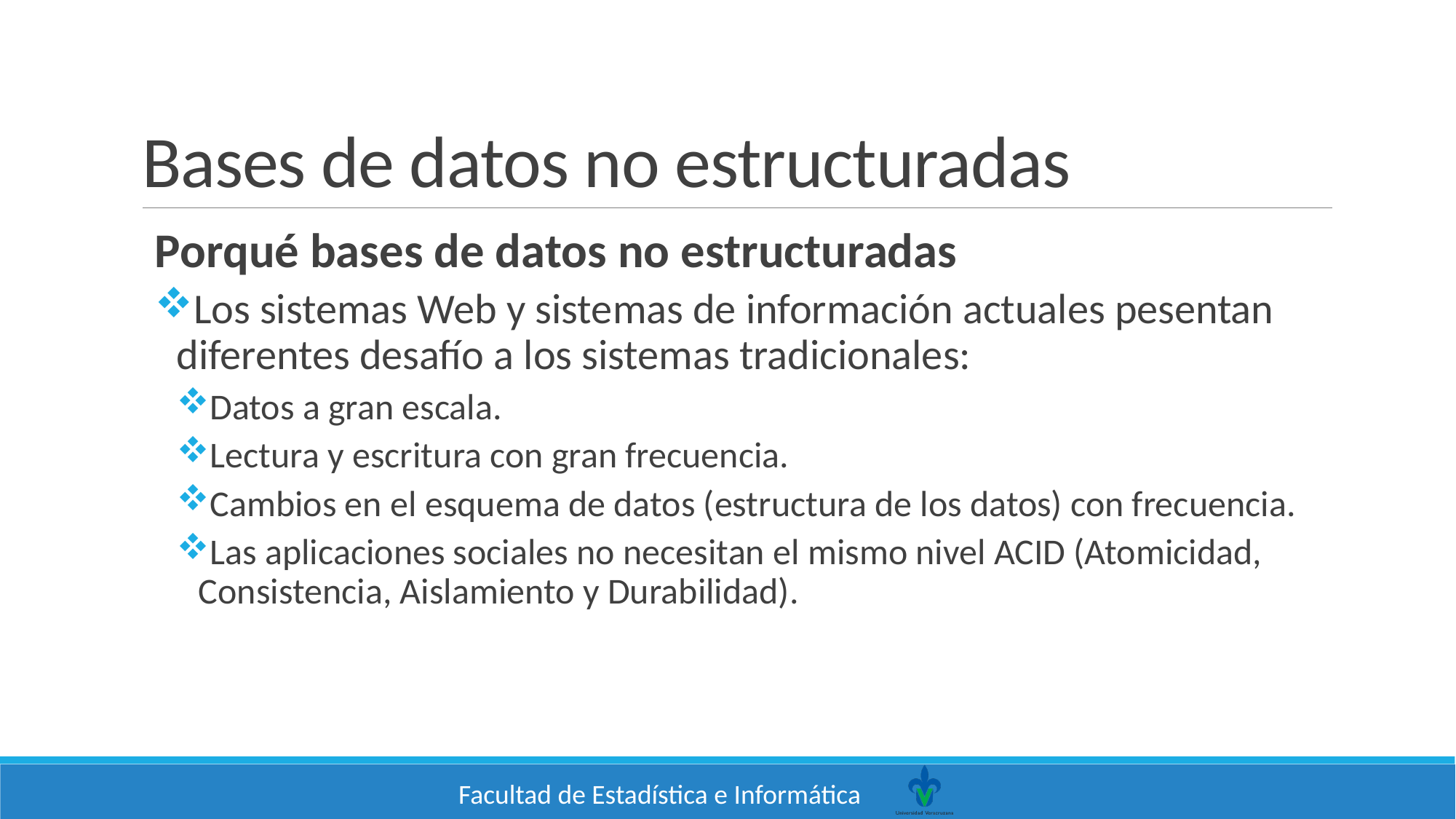

# Bases de datos no estructuradas
Porqué bases de datos no estructuradas
Los sistemas Web y sistemas de información actuales pesentan diferentes desafío a los sistemas tradicionales:
Datos a gran escala.
Lectura y escritura con gran frecuencia.
Cambios en el esquema de datos (estructura de los datos) con frecuencia.
Las aplicaciones sociales no necesitan el mismo nivel ACID (Atomicidad, Consistencia, Aislamiento y Durabilidad).